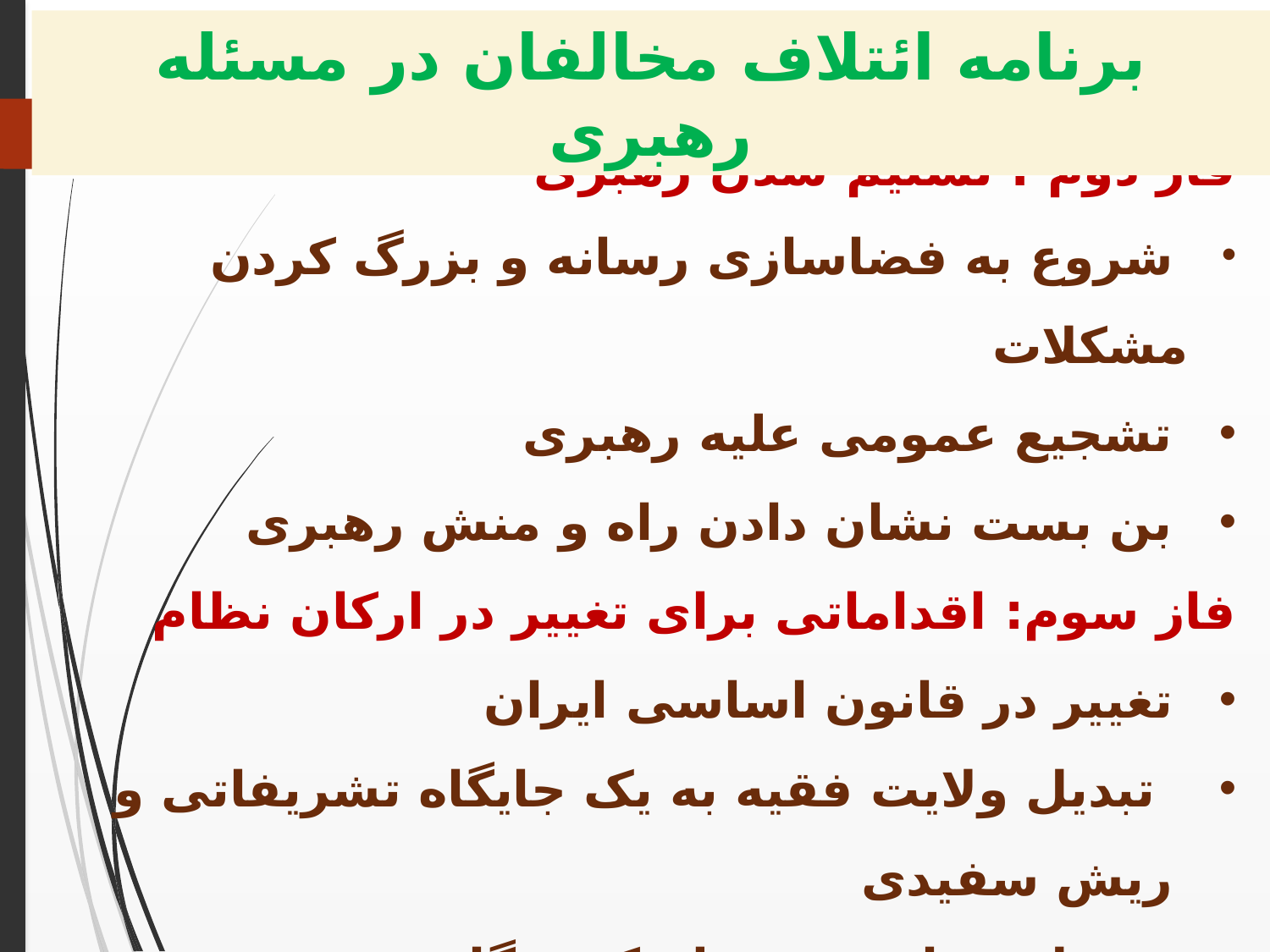

برنامه ائتلاف مخالفان در مسئله رهبری
فاز دوم : تسلیم شدن رهبری
 شروع به فضاسازی رسانه و بزرگ کردن مشکلات
تشجیع عمومی علیه رهبری
بن بست نشان دادن راه و منش رهبری
فاز سوم: اقداماتی برای تغییر در ارکان نظام
تغییر در قانون اساسی ایران
 تبدیل ولایت فقیه به یک جایگاه تشریفاتی و ریش سفیدی
‌ تبدیل سپاه به چند لشکر و گارد جمهوری،
و ...